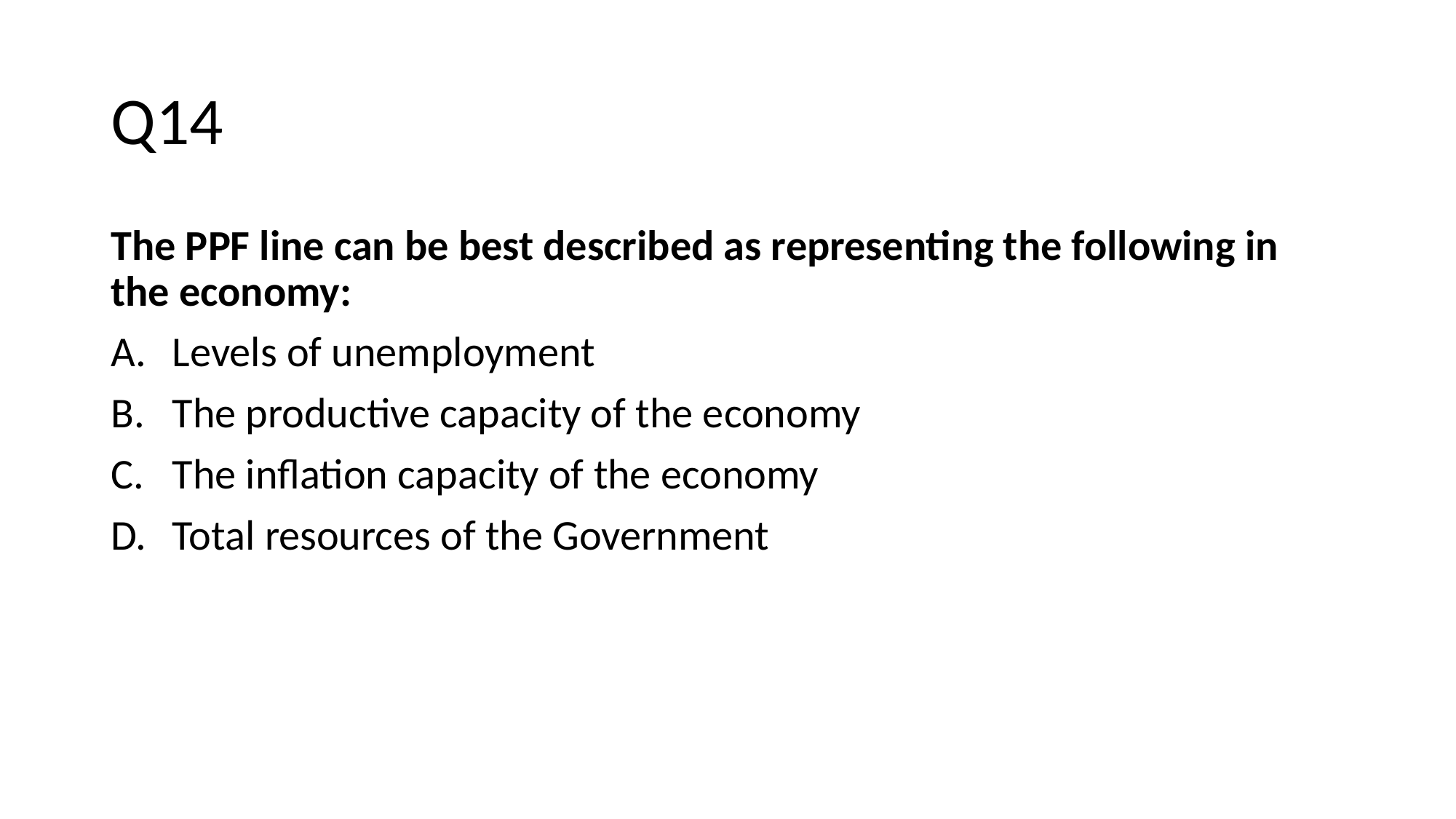

# Q14
The PPF line can be best described as representing the following in the economy:
Levels of unemployment
The productive capacity of the economy
The inflation capacity of the economy
Total resources of the Government